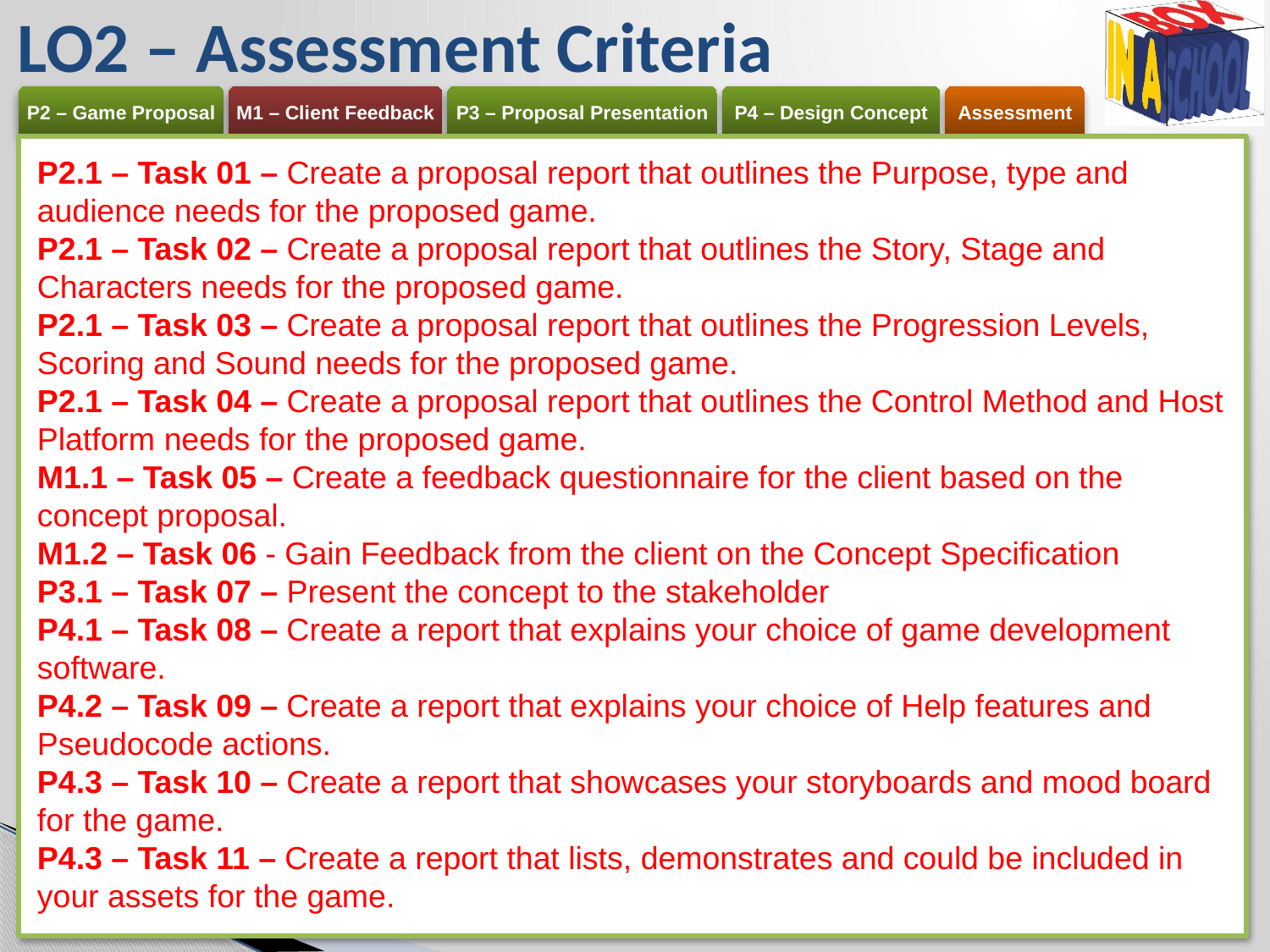

# LO2 – Assessment Criteria
P2.1 – Task 01 – Create a proposal report that outlines the Purpose, type and audience needs for the proposed game.
P2.1 – Task 02 – Create a proposal report that outlines the Story, Stage and Characters needs for the proposed game.
P2.1 – Task 03 – Create a proposal report that outlines the Progression Levels, Scoring and Sound needs for the proposed game.
P2.1 – Task 04 – Create a proposal report that outlines the Control Method and Host Platform needs for the proposed game.
M1.1 – Task 05 – Create a feedback questionnaire for the client based on the concept proposal.
M1.2 – Task 06 - Gain Feedback from the client on the Concept Specification
P3.1 – Task 07 – Present the concept to the stakeholder
P4.1 – Task 08 – Create a report that explains your choice of game development software.
P4.2 – Task 09 – Create a report that explains your choice of Help features and Pseudocode actions.
P4.3 – Task 10 – Create a report that showcases your storyboards and mood board for the game.
P4.3 – Task 11 – Create a report that lists, demonstrates and could be included in your assets for the game.